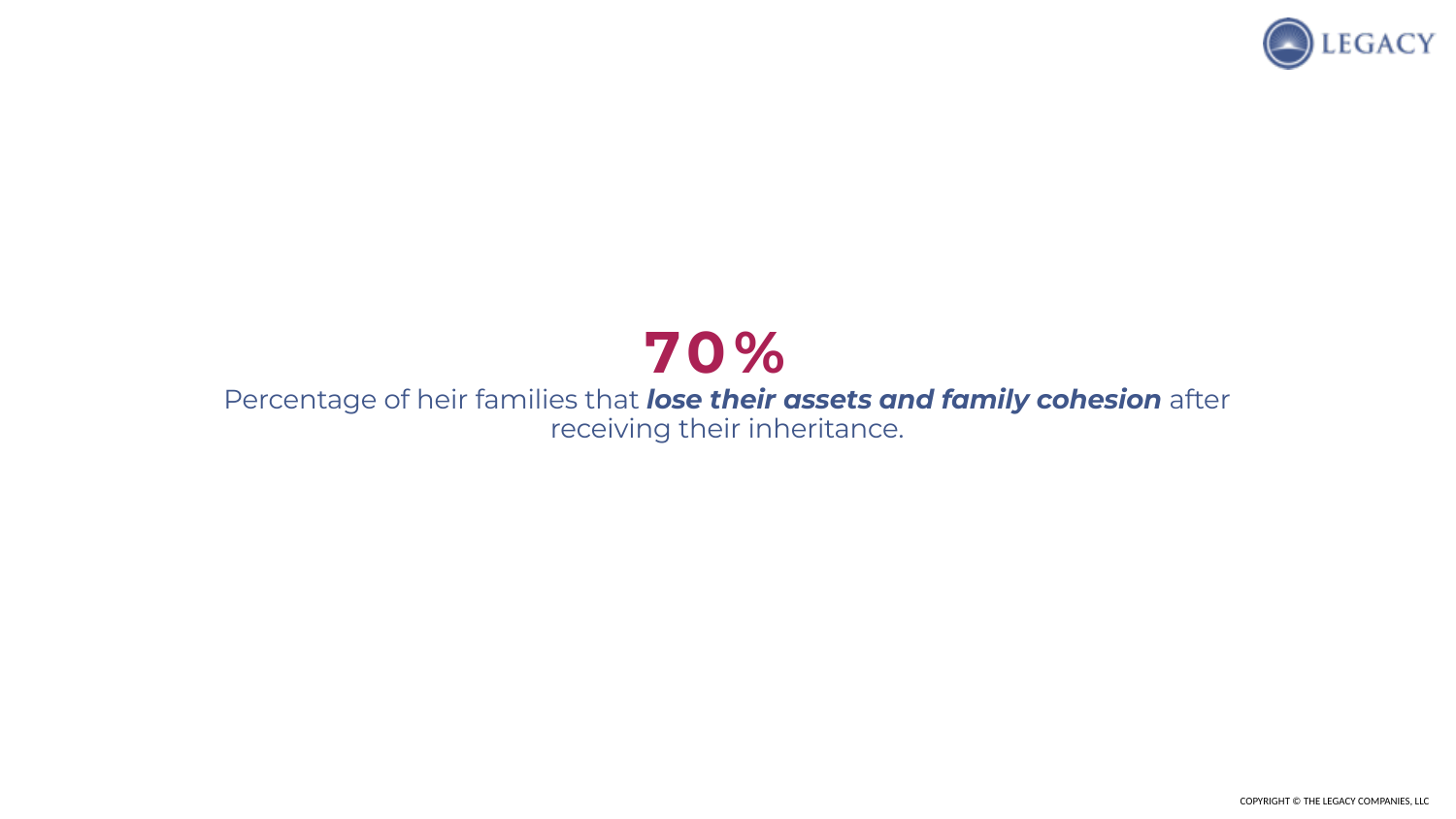

# 70% Percentage of heir families that lose their assets and family cohesion after receiving their inheritance.